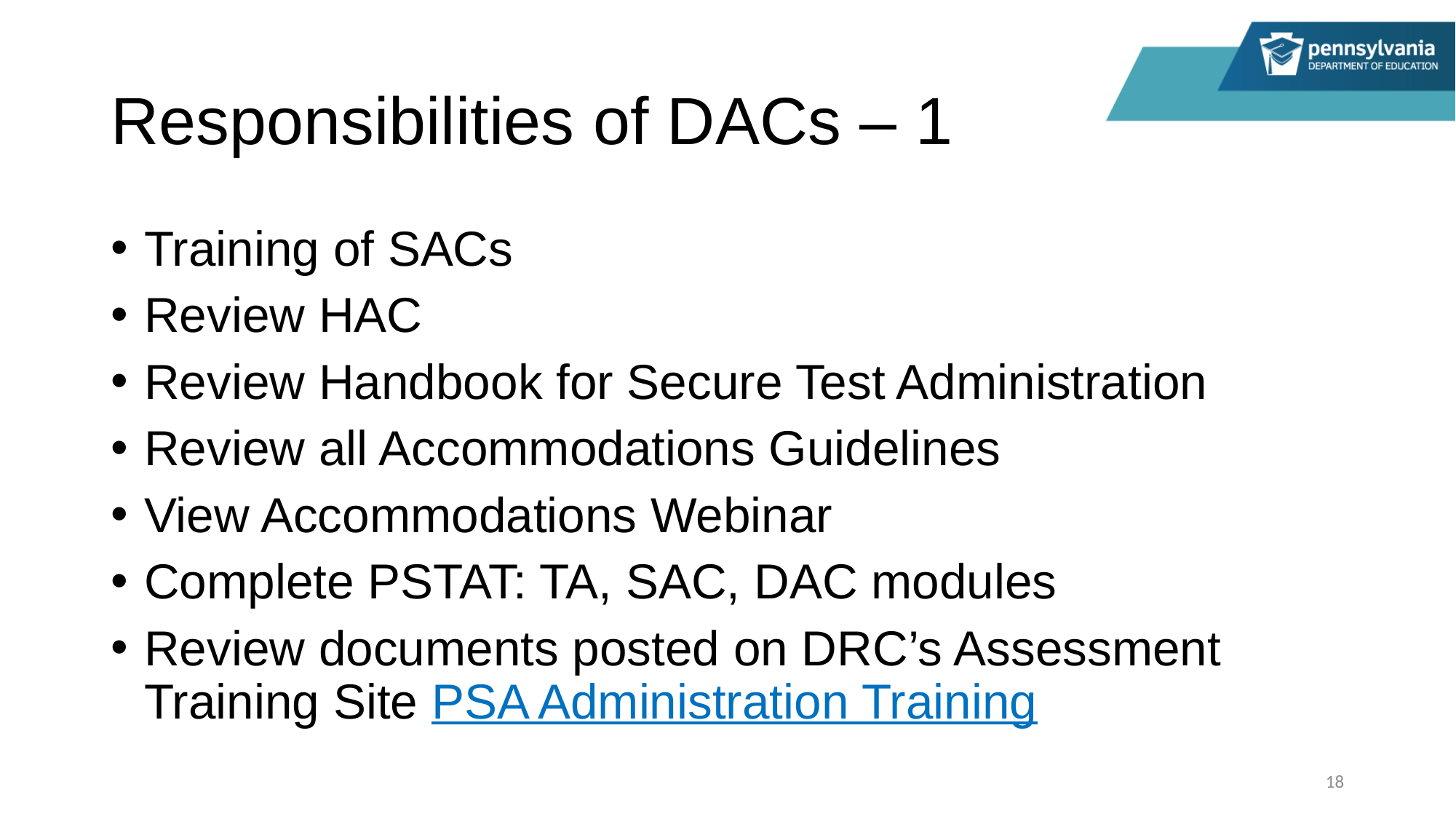

# Responsibilities of DACs – 1
Training of SACs
Review HAC
Review Handbook for Secure Test Administration
Review all Accommodations Guidelines
View Accommodations Webinar
Complete PSTAT: TA, SAC, DAC modules
Review documents posted on DRC’s Assessment Training Site PSA Administration Training

18